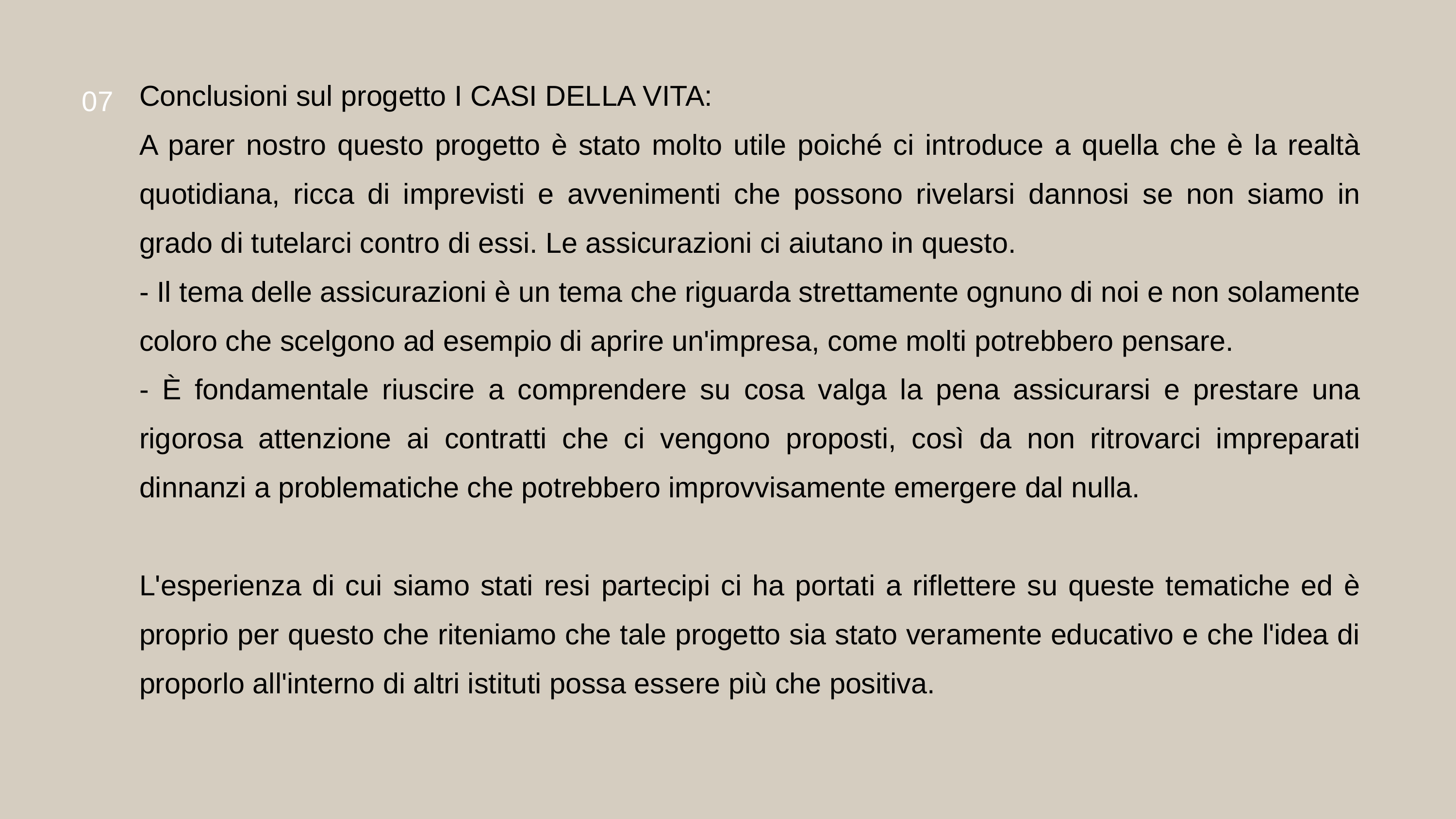

Conclusioni sul progetto I CASI DELLA VITA:
A parer nostro questo progetto è stato molto utile poiché ci introduce a quella che è la realtà quotidiana, ricca di imprevisti e avvenimenti che possono rivelarsi dannosi se non siamo in grado di tutelarci contro di essi. Le assicurazioni ci aiutano in questo.
- Il tema delle assicurazioni è un tema che riguarda strettamente ognuno di noi e non solamente coloro che scelgono ad esempio di aprire un'impresa, come molti potrebbero pensare.
- È fondamentale riuscire a comprendere su cosa valga la pena assicurarsi e prestare una rigorosa attenzione ai contratti che ci vengono proposti, così da non ritrovarci impreparati dinnanzi a problematiche che potrebbero improvvisamente emergere dal nulla.

L'esperienza di cui siamo stati resi partecipi ci ha portati a riflettere su queste tematiche ed è proprio per questo che riteniamo che tale progetto sia stato veramente educativo e che l'idea di proporlo all'interno di altri istituti possa essere più che positiva.

07